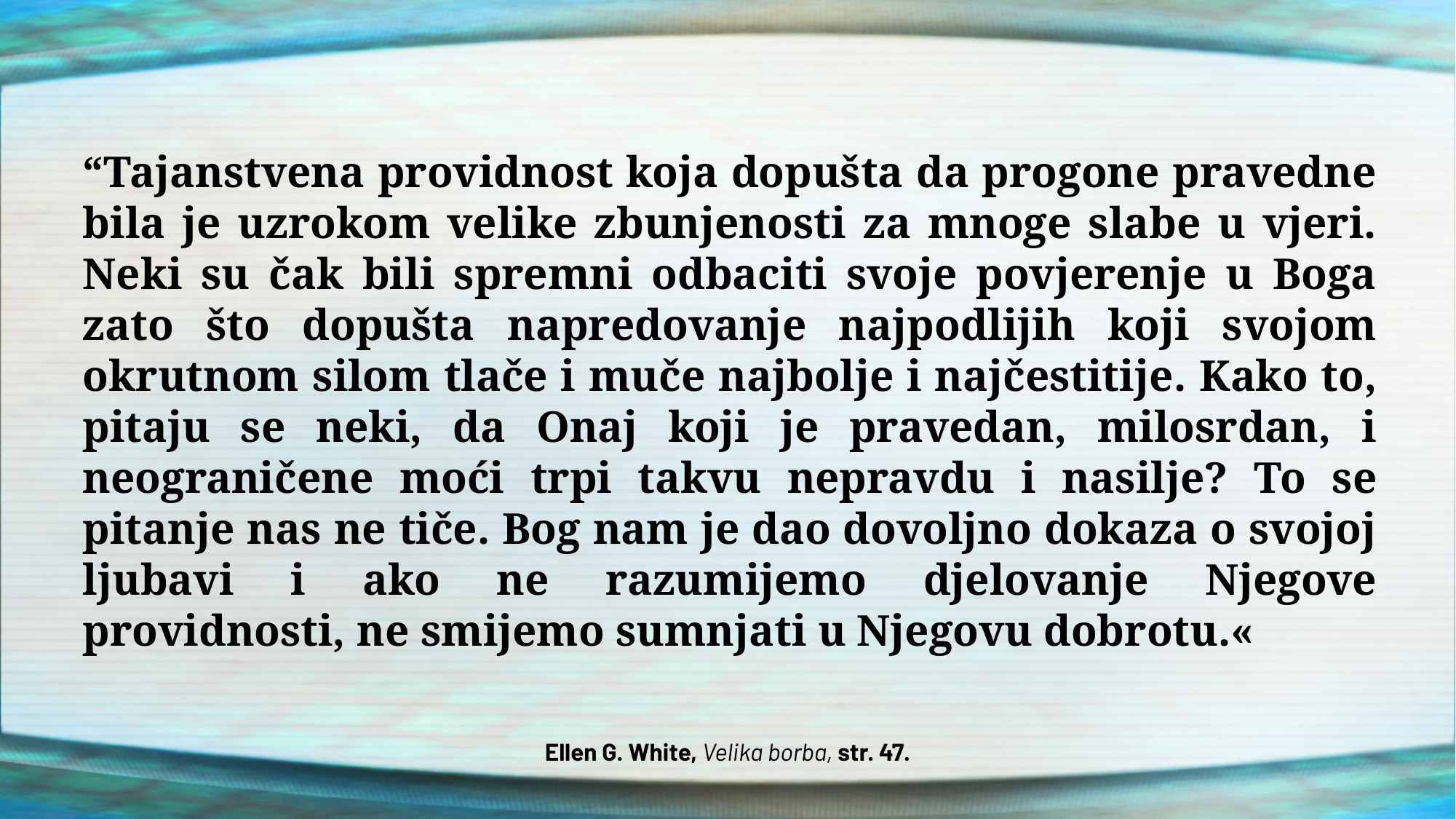

“Tajanstvena providnost koja dopušta da progone pravedne bila je uzrokom velike zbunjenosti za mnoge slabe u vjeri. Neki su čak bili spremni odbaciti svoje povjerenje u Boga zato što dopušta napredovanje najpodlijih koji svojom okrutnom silom tlače i muče najbolje i najčestitije. Kako to, pitaju se neki, da Onaj koji je pravedan, milosrdan, i neograničene moći trpi takvu nepravdu i nasilje? To se pitanje nas ne tiče. Bog nam je dao dovoljno dokaza o svojoj ljubavi i ako ne razumijemo djelovanje Njegove providnosti, ne smijemo sumnjati u Njegovu dobrotu.«
Ellen G. White, Velika borba, str. 47.